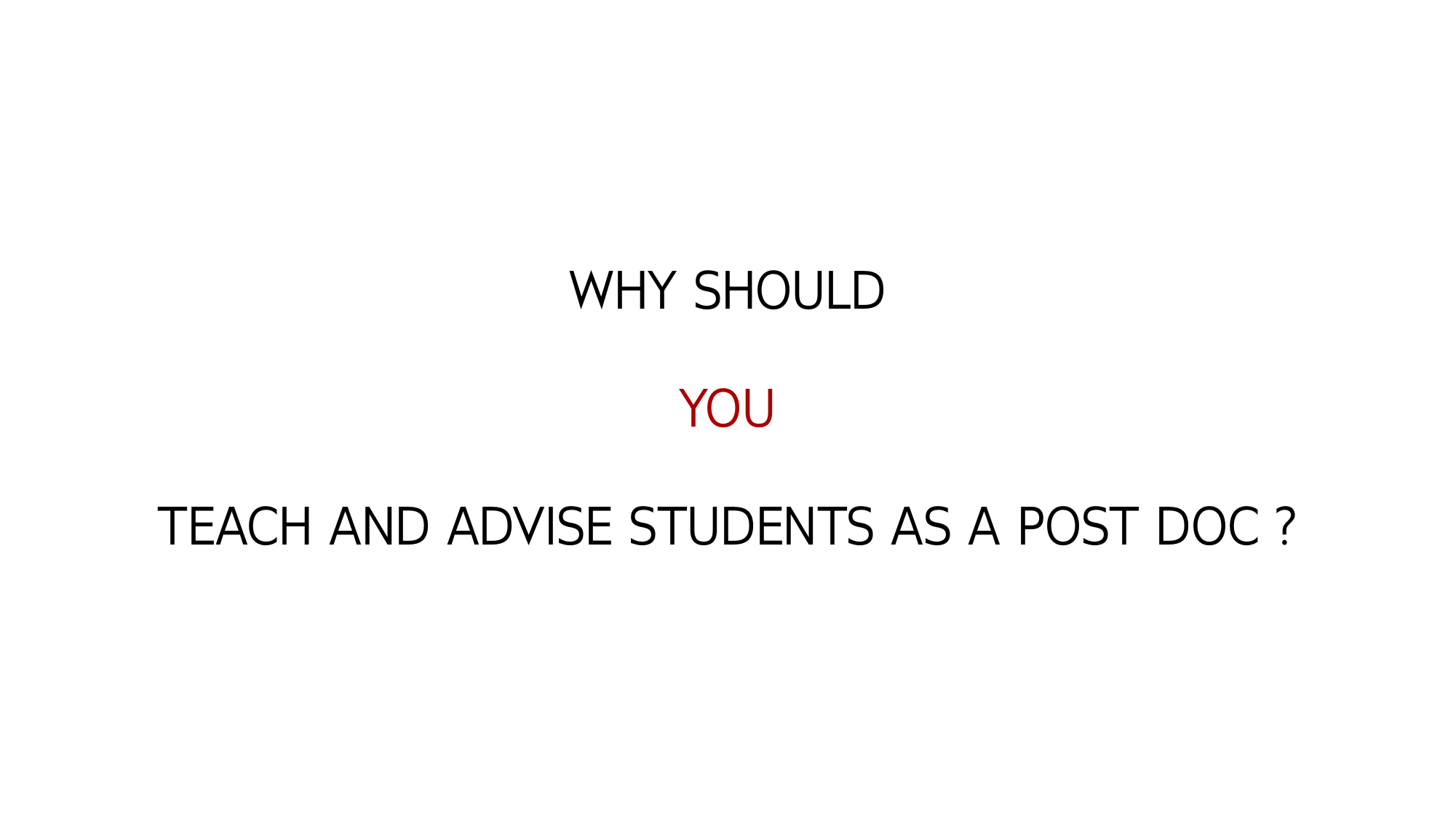

# Why should you teach and advise students as a Post Doc ?